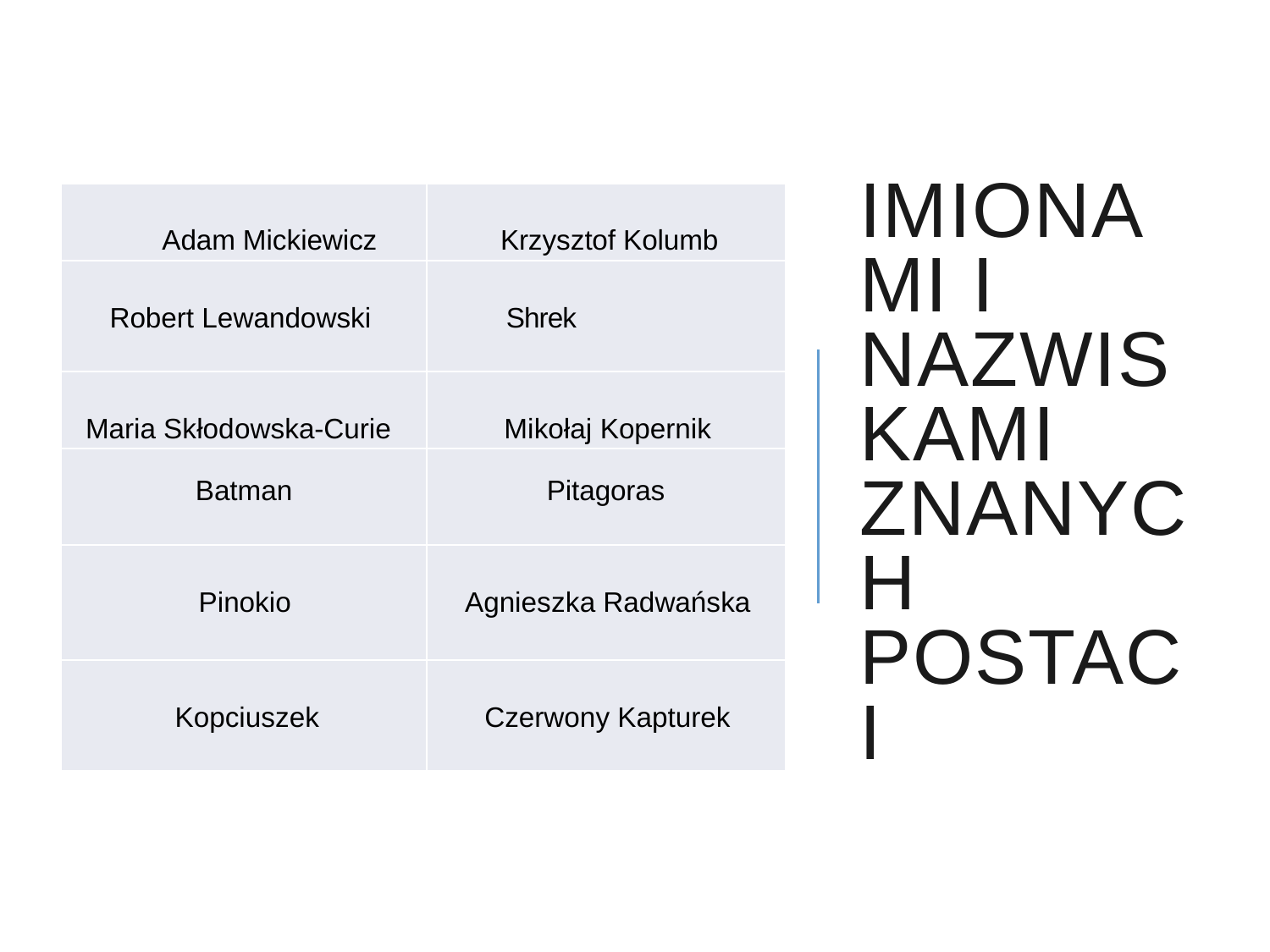

# Imionami i nazwiskami znanych postaci
| Adam Mickiewicz | Krzysztof Kolumb |
| --- | --- |
| Robert Lewandowski | Shrek |
| Maria Skłodowska-Curie | Mikołaj Kopernik |
| Batman | Pitagoras |
| Pinokio | Agnieszka Radwańska |
| Kopciuszek | Czerwony Kapturek |